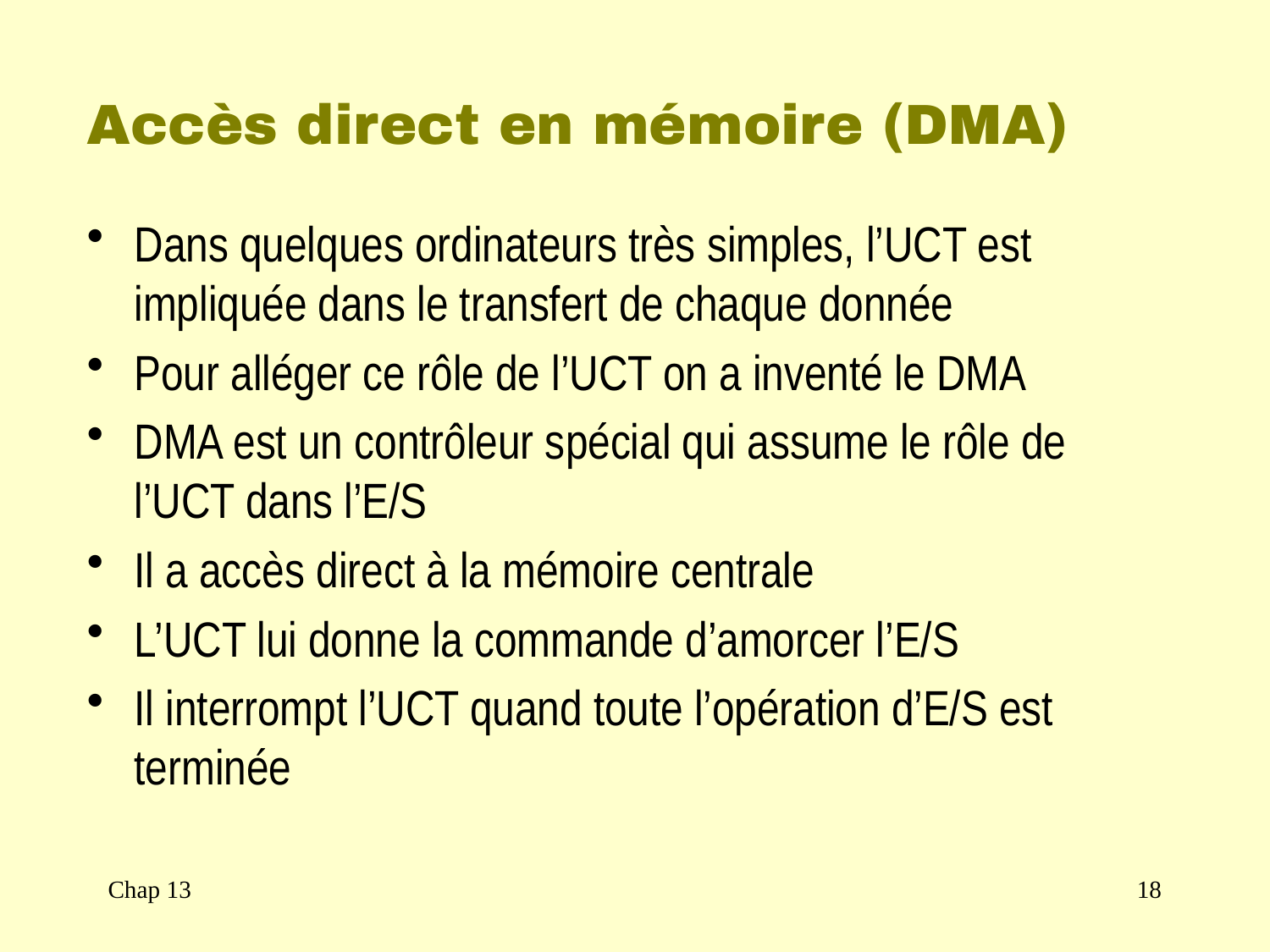

# Accès direct en mémoire (DMA)
Dans quelques ordinateurs très simples, l’UCT est impliquée dans le transfert de chaque donnée
Pour alléger ce rôle de l’UCT on a inventé le DMA
DMA est un contrôleur spécial qui assume le rôle de l’UCT dans l’E/S
Il a accès direct à la mémoire centrale
L’UCT lui donne la commande d’amorcer l’E/S
Il interrompt l’UCT quand toute l’opération d’E/S est terminée
Chap 13
18